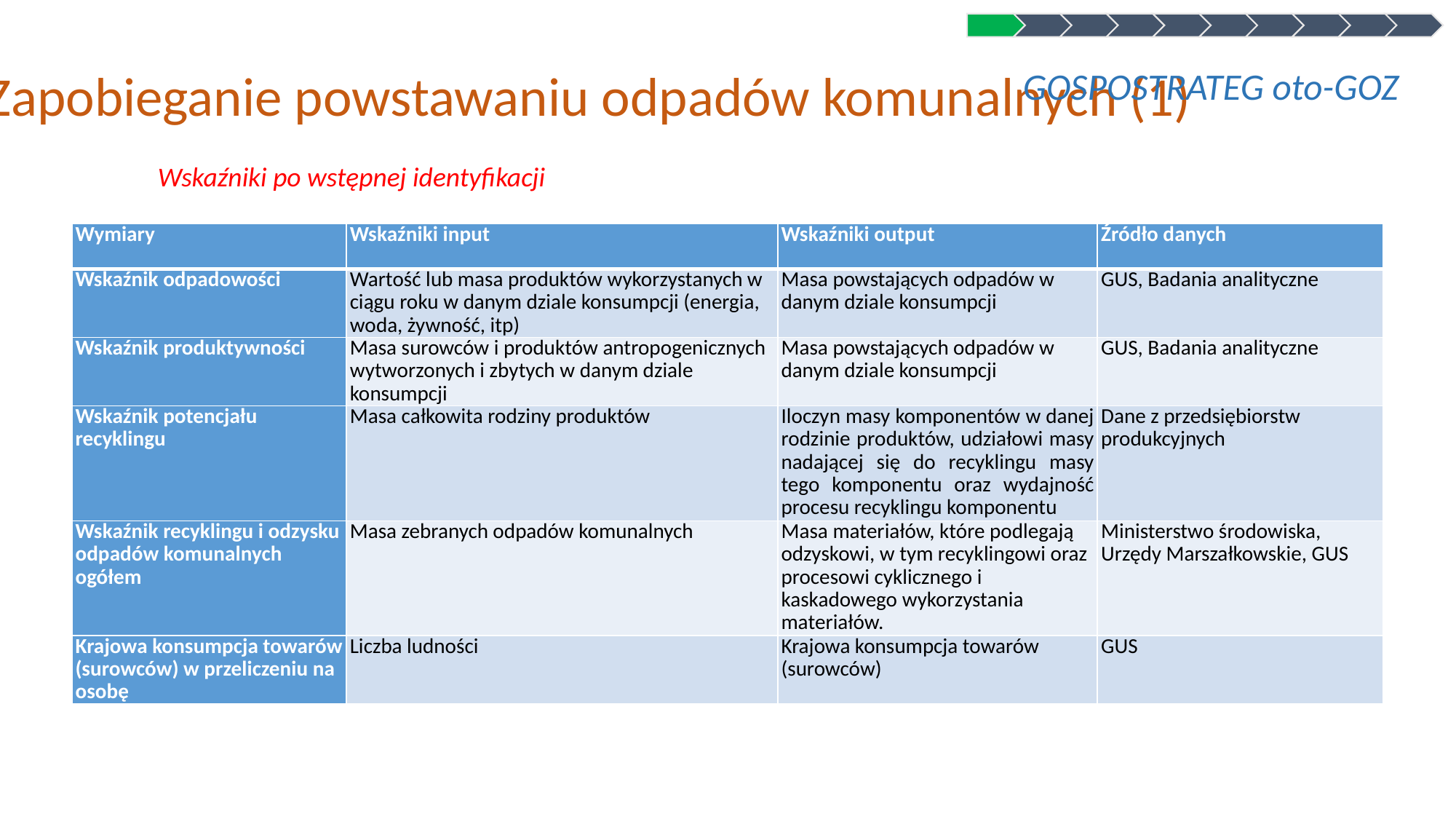

GOSPOSTRATEG oto-GOZ
# Zapobieganie powstawaniu odpadów komunalnych (1)
Wskaźniki po wstępnej identyfikacji
| Wymiary | Wskaźniki input | Wskaźniki output | Źródło danych |
| --- | --- | --- | --- |
| Wskaźnik odpadowości | Wartość lub masa produktów wykorzystanych w ciągu roku w danym dziale konsumpcji (energia, woda, żywność, itp) | Masa powstających odpadów w danym dziale konsumpcji | GUS, Badania analityczne |
| Wskaźnik produktywności | Masa surowców i produktów antropogenicznych wytworzonych i zbytych w danym dziale konsumpcji | Masa powstających odpadów w danym dziale konsumpcji | GUS, Badania analityczne |
| Wskaźnik potencjału recyklingu | Masa całkowita rodziny produktów | Iloczyn masy komponentów w danej rodzinie produktów, udziałowi masy nadającej się do recyklingu masy tego komponentu oraz wydajność procesu recyklingu komponentu | Dane z przedsiębiorstw produkcyjnych |
| Wskaźnik recyklingu i odzysku odpadów komunalnych ogółem | Masa zebranych odpadów komunalnych | Masa materiałów, które podlegają odzyskowi, w tym recyklingowi oraz procesowi cyklicznego i kaskadowego wykorzystania materiałów. | Ministerstwo środowiska, Urzędy Marszałkowskie, GUS |
| Krajowa konsumpcja towarów (surowców) w przeliczeniu na osobę | Liczba ludności | Krajowa konsumpcja towarów (surowców) | GUS |